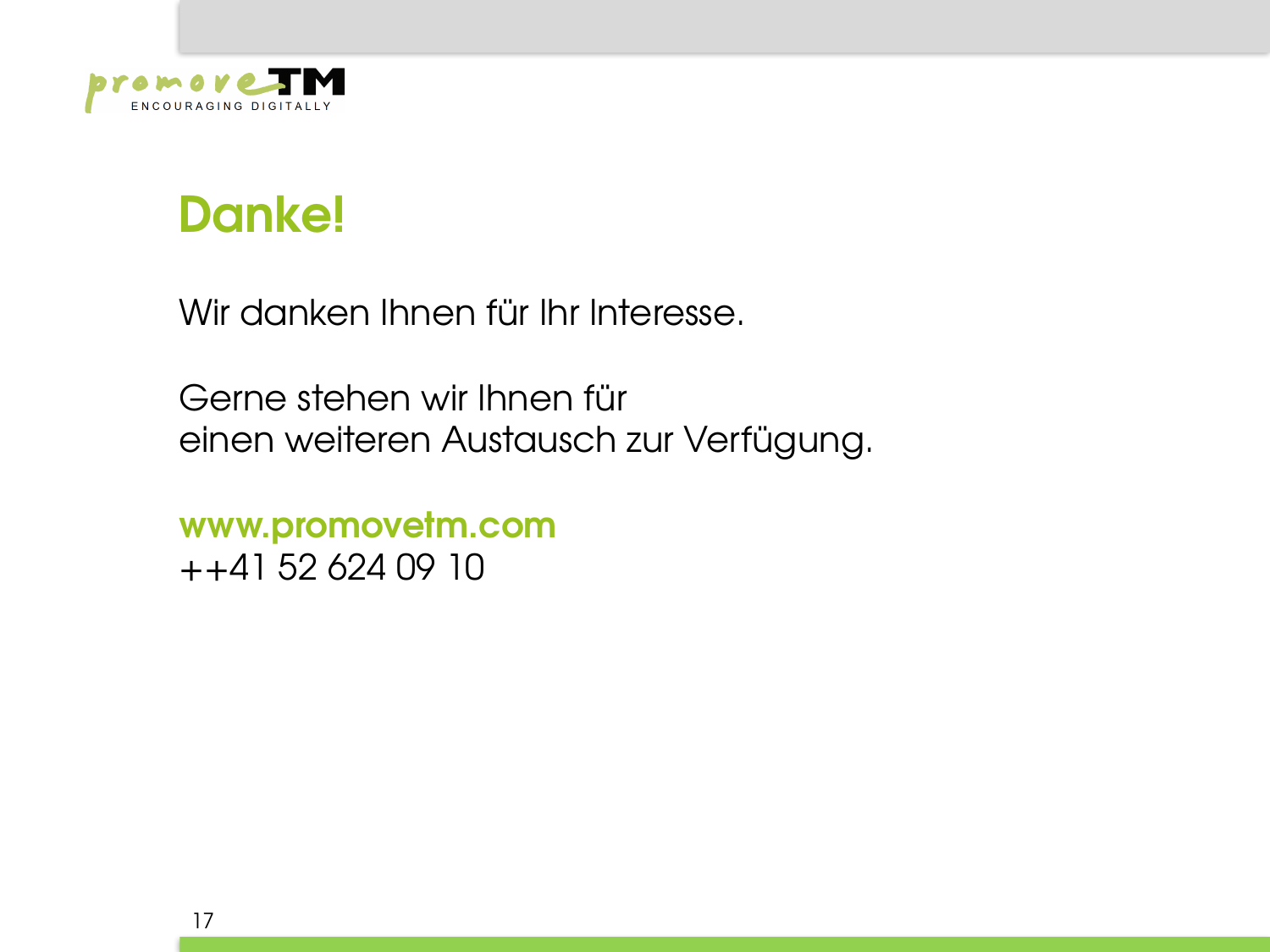

# Danke!
Wir danken Ihnen für Ihr Interesse.

Gerne stehen wir Ihnen für
einen weiteren Austausch zur Verfügung.
www.promovetm.com
++41 52 624 09 10

17